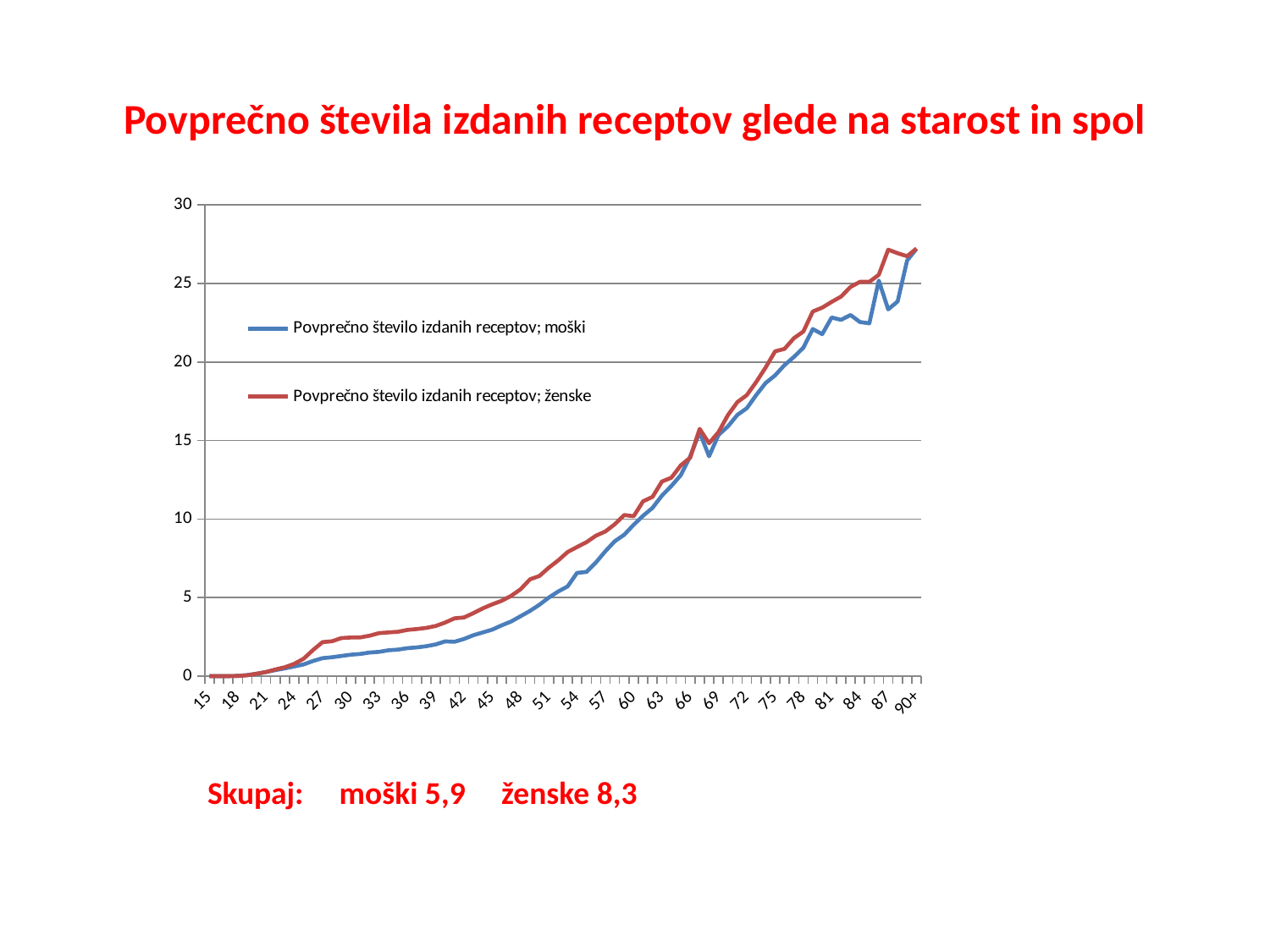

# Povprečno števila izdanih receptov glede na starost in spol

### Chart

| Category | Povprečno število izdanih receptov; moški | Povprečno število izdanih receptov; ženske |
|---|---|---|
| 15 | 0.00031161643115042 | 0.0 |
| 16 | 0.00029768841179505845 | 0.0 |
| 17 | 0.0014925926678284766 | 0.000520793164068345 |
| 18 | 0.010056482646714281 | 0.009600705247501007 |
| 19 | 0.0637696440021568 | 0.0540361048107529 |
| 20 | 0.1480228126451949 | 0.15441456580056107 |
| 21 | 0.26323665711549227 | 0.2586741263965182 |
| 22 | 0.38190638084808703 | 0.4260684089094173 |
| 23 | 0.49201342722431024 | 0.5632135130594224 |
| 24 | 0.6139046896392396 | 0.7807882650753435 |
| 25 | 0.7452141286853011 | 1.1131354730914873 |
| 26 | 0.9658955276478679 | 1.6651633581104113 |
| 27 | 1.1439490825867726 | 2.164327652351506 |
| 28 | 1.2013744692229078 | 2.2200059941734978 |
| 29 | 1.2823892876656822 | 2.4211330183135202 |
| 30 | 1.3618226378213678 | 2.457063647971743 |
| 31 | 1.4109571968644832 | 2.46362702177116 |
| 32 | 1.5040376934379318 | 2.573648059765573 |
| 33 | 1.5446220565866113 | 2.7381261776926844 |
| 34 | 1.646998989152681 | 2.7805153015659494 |
| 35 | 1.687740813750282 | 2.823766010523573 |
| 36 | 1.7787428757688097 | 2.9390140055612237 |
| 37 | 1.8283648990824606 | 2.997508517645344 |
| 38 | 1.9044047650575726 | 3.06621929545096 |
| 39 | 2.0170596797974625 | 3.190276512674379 |
| 40 | 2.2094371404332285 | 3.4069039317296537 |
| 41 | 2.1856433847795187 | 3.6788288364759785 |
| 42 | 2.365993649140287 | 3.733043714522159 |
| 43 | 2.601928298945728 | 4.008551225334716 |
| 44 | 2.7812873690830613 | 4.3134447797070345 |
| 45 | 2.9606292049608838 | 4.5678539531803475 |
| 46 | 3.2322619324956237 | 4.796304788706859 |
| 47 | 3.475171422770965 | 5.106688655193255 |
| 48 | 3.8128250675777267 | 5.5252562328995785 |
| 49 | 4.148120709343018 | 6.158854961371883 |
| 50 | 4.539053954924784 | 6.373470409645737 |
| 51 | 4.99829637054841 | 6.900739935232343 |
| 52 | 5.3875102758040265 | 7.3642360409447845 |
| 53 | 5.711233575678191 | 7.9005876319861565 |
| 54 | 6.569323248783332 | 8.217233895421518 |
| 55 | 6.6323569782422265 | 8.524469351800896 |
| 56 | 7.2347146576038055 | 8.938398862634763 |
| 57 | 7.947086179733607 | 9.204894491290968 |
| 58 | 8.586949472187975 | 9.669071355832818 |
| 59 | 8.997350383973048 | 10.254421000114498 |
| 60 | 9.632528059553838 | 10.176852073366259 |
| 61 | 10.204656057326476 | 11.123724745381145 |
| 62 | 10.706244716289326 | 11.407991033470307 |
| 63 | 11.488982796399544 | 12.388272463534806 |
| 64 | 12.099305700030833 | 12.62873298713713 |
| 65 | 12.789756913930734 | 13.415181567841676 |
| 66 | 13.98411734756809 | 13.902830272819715 |
| 67 | 15.527509022822986 | 15.740793444727268 |
| 68 | 13.992693739398696 | 14.822952580570519 |
| 69 | 15.351461805181804 | 15.531637130154568 |
| 70 | 15.899535397857491 | 16.618723869926626 |
| 71 | 16.627046553013976 | 17.441848038711722 |
| 72 | 17.052669358930466 | 17.889244194570722 |
| 73 | 17.88875848266778 | 18.722926308446826 |
| 74 | 18.658518731565838 | 19.649110235325697 |
| 75 | 19.14676574324773 | 20.673315555700047 |
| 76 | 19.796855515856212 | 20.832488387532052 |
| 77 | 20.318861930540148 | 21.51213993939964 |
| 78 | 20.905773864021405 | 21.93685856123758 |
| 79 | 22.094449902024973 | 23.210590354671677 |
| 80 | 21.767480418472733 | 23.456378597203127 |
| 81 | 22.829311443859115 | 23.820009254503667 |
| 82 | 22.678881159563332 | 24.16137227175819 |
| 83 | 22.988979656952626 | 24.77266252883089 |
| 84 | 22.538951349142337 | 25.096252235534706 |
| 85 | 22.456907889238362 | 25.096992336897532 |
| 86 | 25.18037063463493 | 25.545496450277913 |
| 87 | 23.34532293052709 | 27.14563937830101 |
| 88 | 23.850411731097775 | 26.918704568878788 |
| 89 | 26.452378911068887 | 26.727122788479786 |
| 90+ | 27.198552441493288 | 27.22309896859279 |
Skupaj:     moški 5,9     ženske 8,3